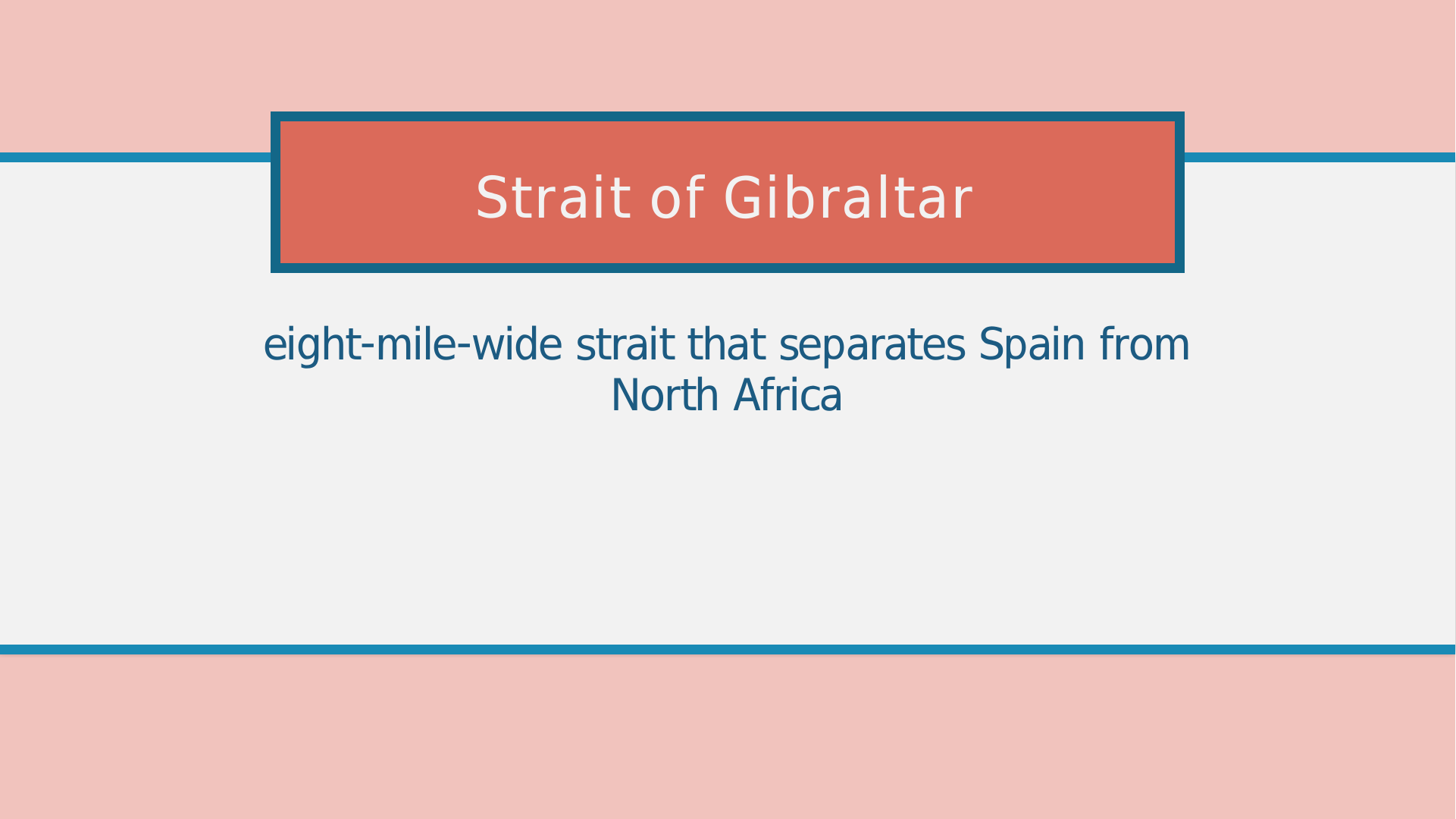

# Strait of Gibraltar
eight-mile-wide strait that separates Spain from North Africa